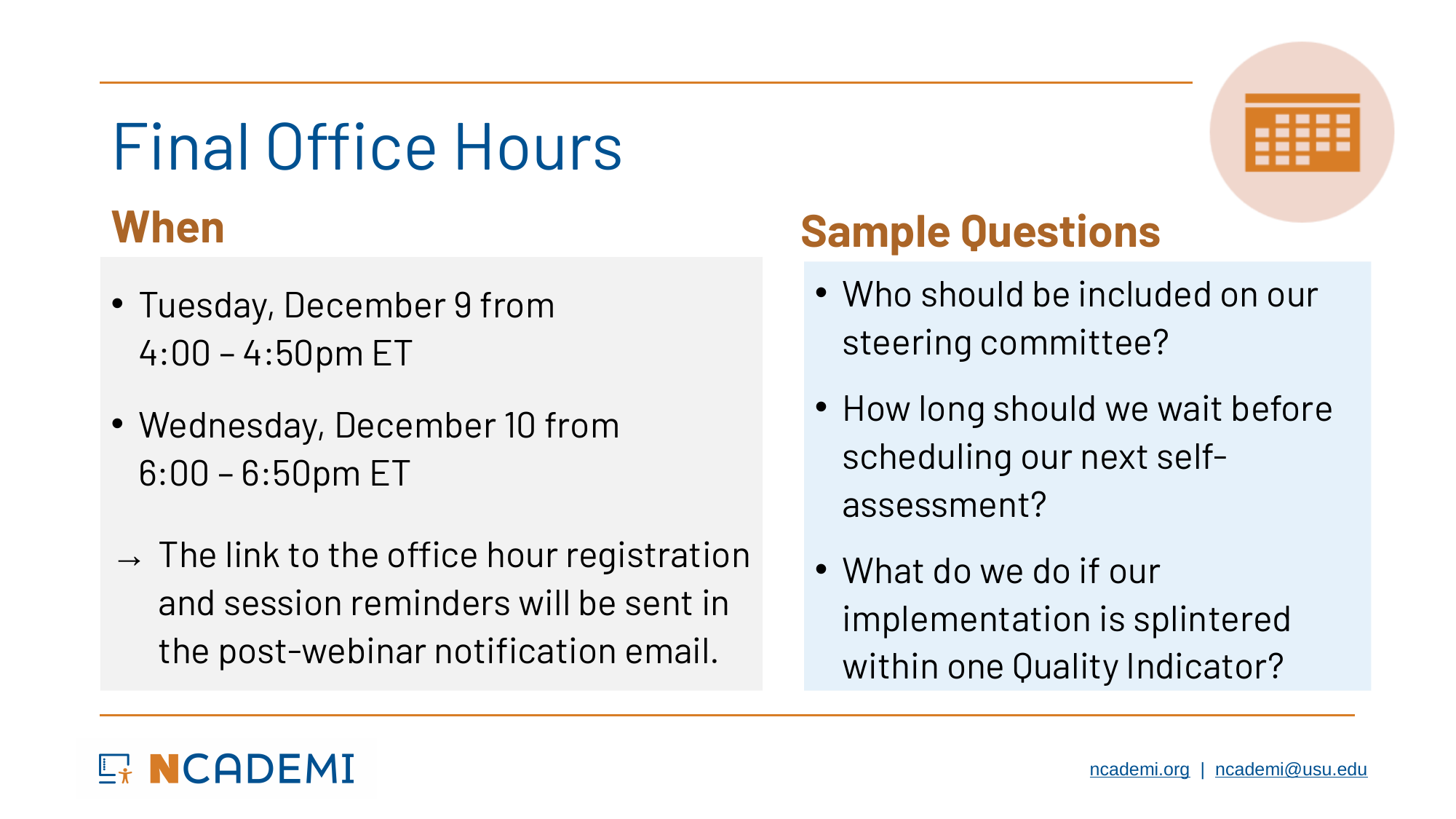

# Final Office Hours
When
Sample Questions
Tuesday, December 9 from
4:00 – 4:50pm ET
Wednesday, December 10 from
6:00 – 6:50pm ET
The link to the office hour registration and session reminders will be sent in the post-webinar notification email.
Who should be included on our steering committee?
How long should we wait before scheduling our next self-assessment?
What do we do if our implementation is splintered within one Quality Indicator?